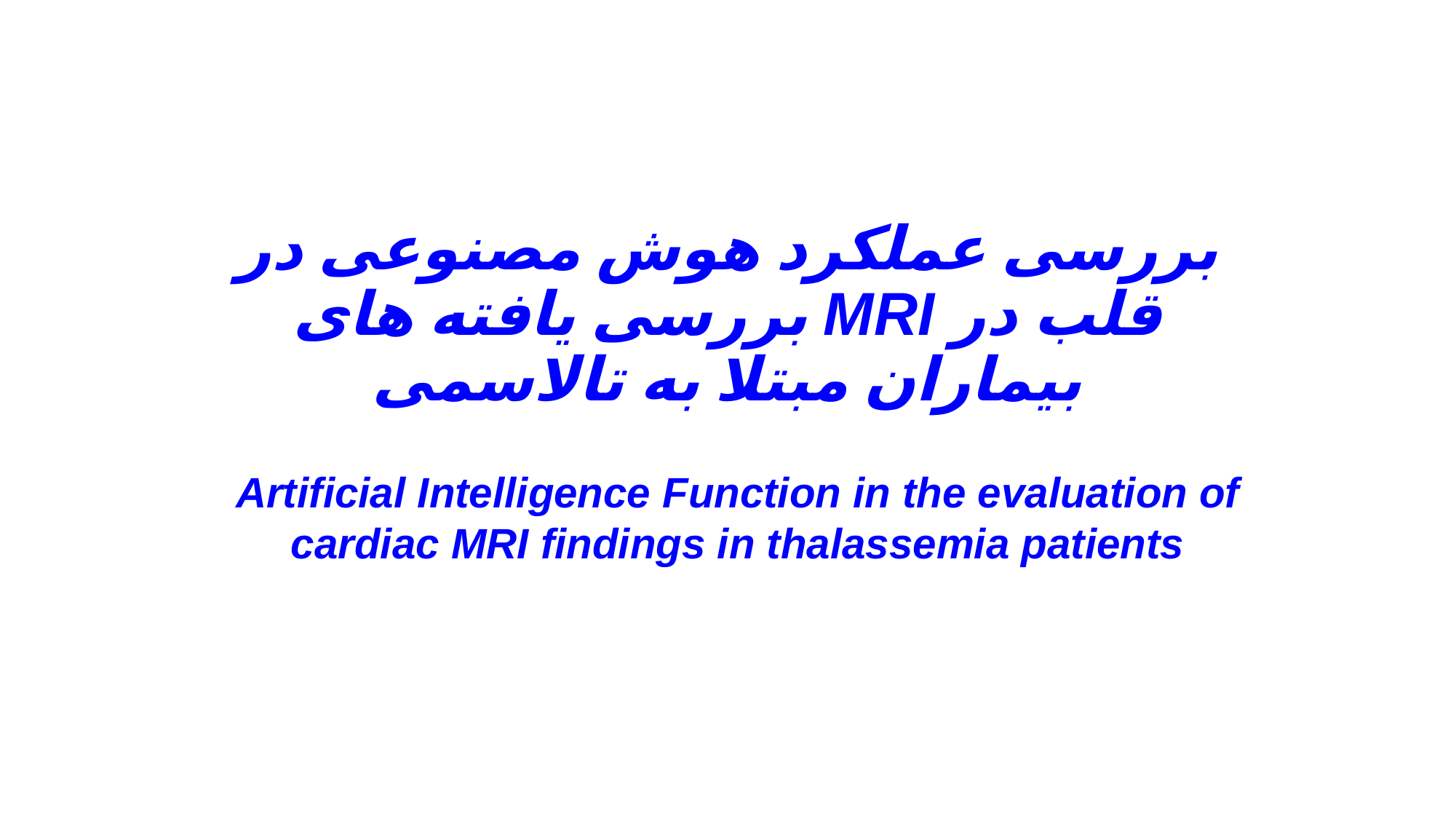

# بررسی عملکرد هوش مصنوعی در بررسی یافته های MRI قلب در بیماران مبتلا به تالاسمی
Artificial Intelligence Function in the evaluation of cardiac MRI findings in thalassemia patients